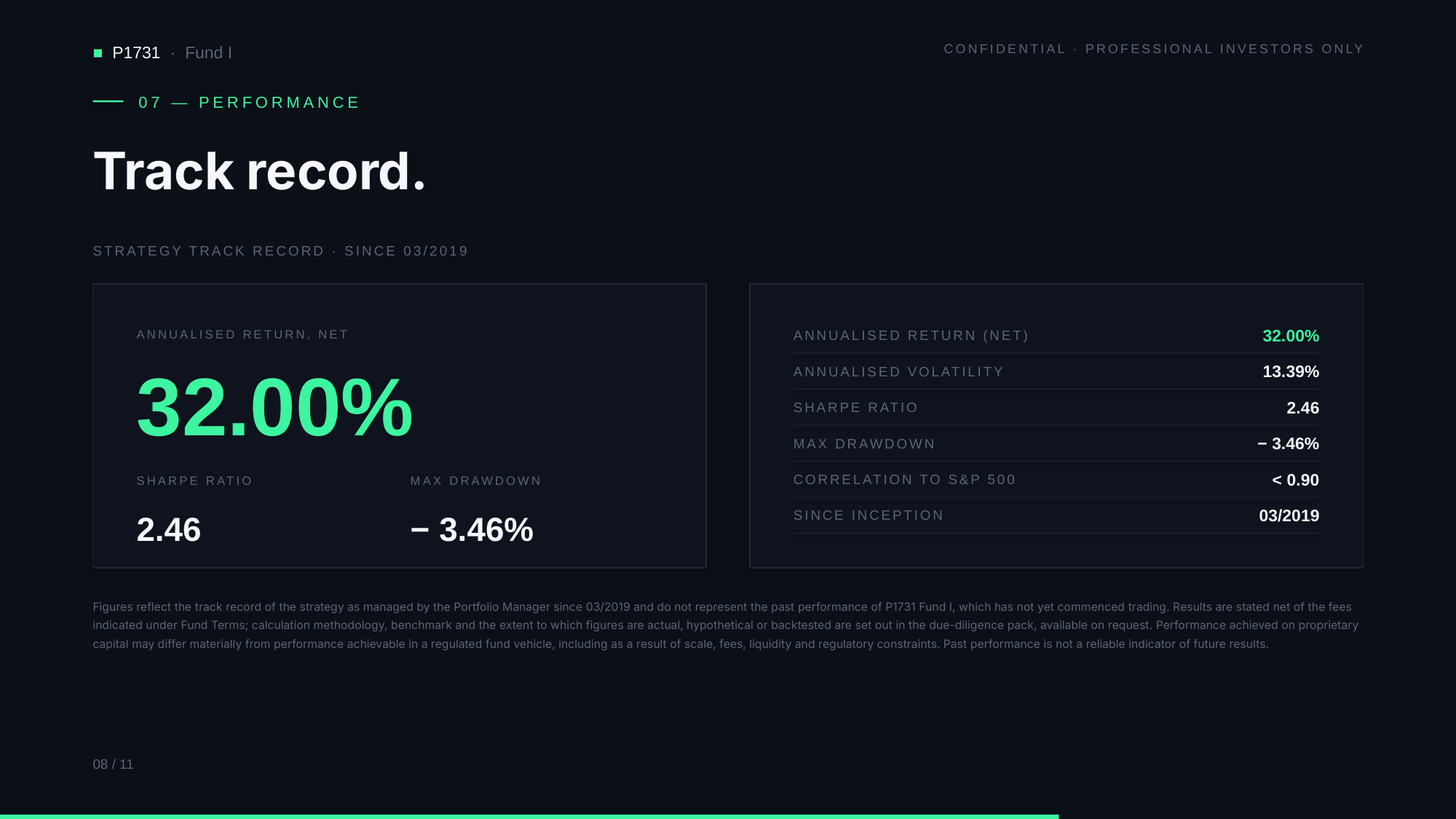

■  P1731  ·  Fund I
CONFIDENTIAL · PROFESSIONAL INVESTORS ONLY
07 — PERFORMANCE

Track record.
STRATEGY TRACK RECORD · SINCE 03/2019

32.00%
ANNUALISED RETURN (NET)
ANNUALISED RETURN, NET

32.00%
13.39%
ANNUALISED VOLATILITY

2.46
SHARPE RATIO

− 3.46%
MAX DRAWDOWN

< 0.90
CORRELATION TO S&P 500
SHARPE RATIO
MAX DRAWDOWN

2.46
− 3.46%
03/2019
SINCE INCEPTION

Figures reflect the track record of the strategy as managed by the Portfolio Manager since 03/2019 and do not represent the past performance of P1731 Fund I, which has not yet commenced trading. Results are stated net of the fees indicated under Fund Terms; calculation methodology, benchmark and the extent to which figures are actual, hypothetical or backtested are set out in the due-diligence pack, available on request. Performance achieved on proprietary capital may differ materially from performance achievable in a regulated fund vehicle, including as a result of scale, fees, liquidity and regulatory constraints. Past performance is not a reliable indicator of future results.
08 / 11